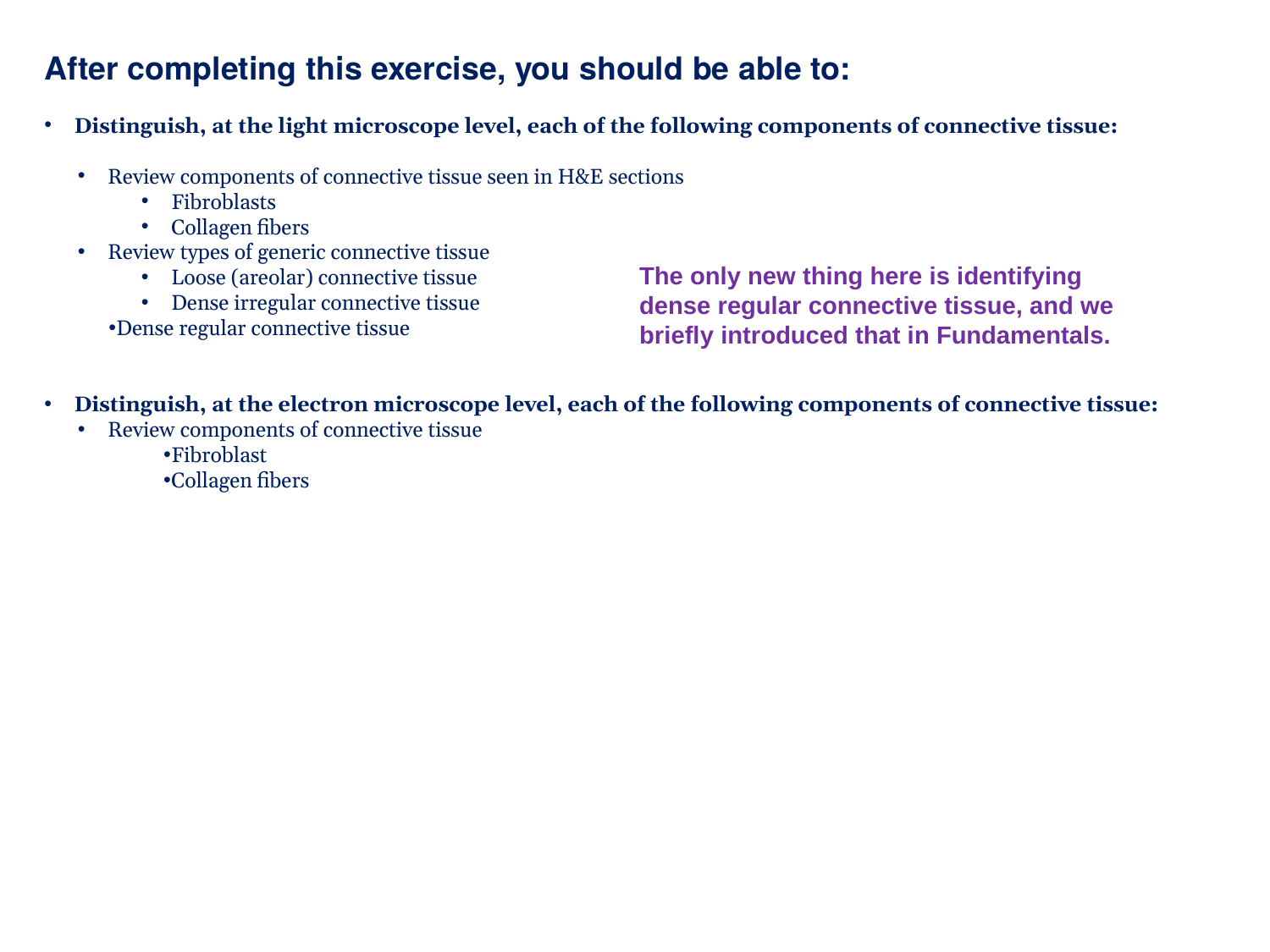

After completing this exercise, you should be able to:

Distinguish, at the light microscope level, each of the following components of connective tissue:

Review components of connective tissue seen in H&E sections
Fibroblasts
Collagen fibers
Review types of generic connective tissue
Loose (areolar) connective tissue
Dense irregular connective tissue
Dense regular connective tissue

Distinguish, at the electron microscope level, each of the following components of connective tissue:
Review components of connective tissue
Fibroblast
Collagen fibers
The only new thing here is identifying dense regular connective tissue, and we briefly introduced that in Fundamentals.